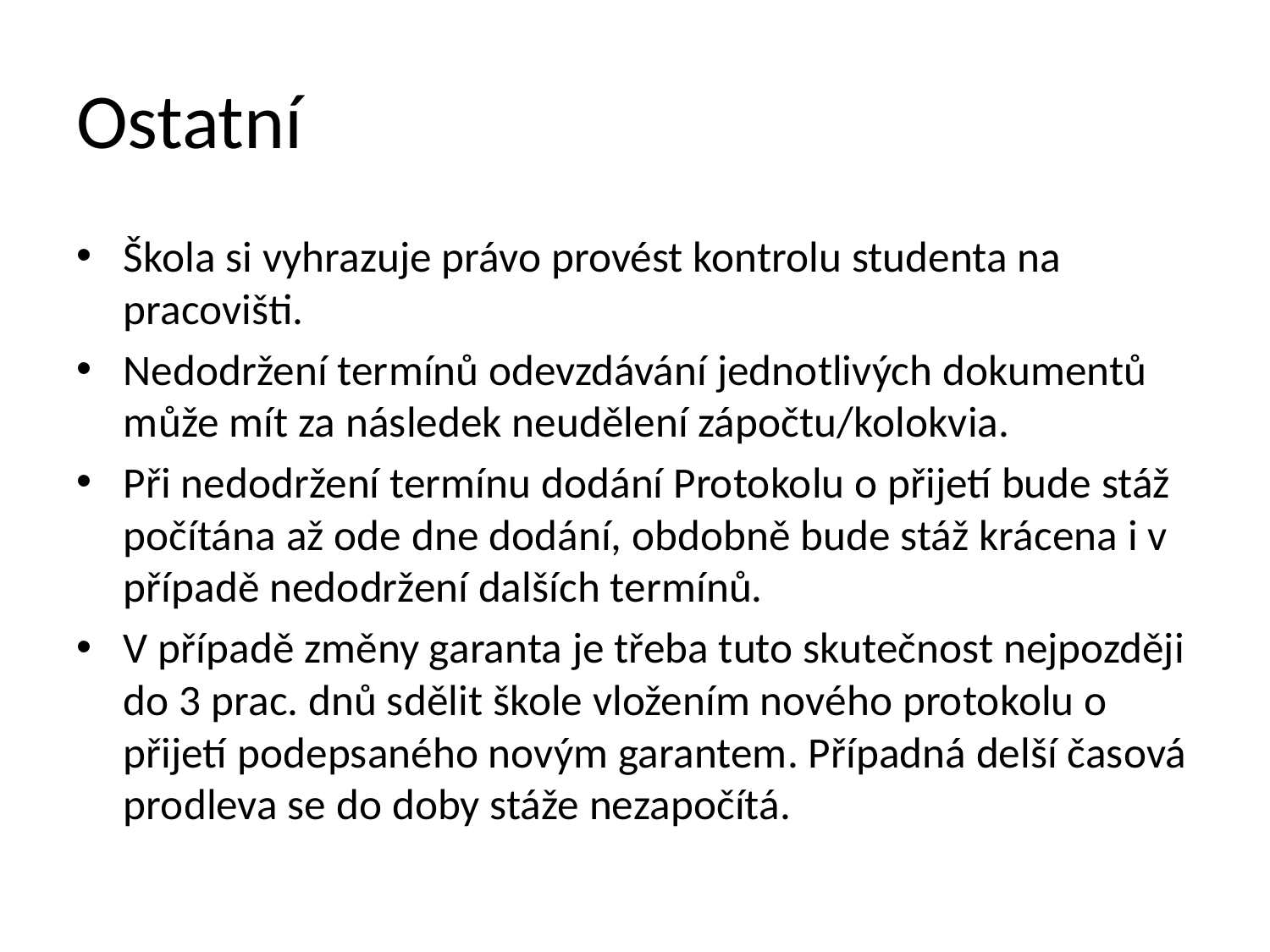

# Ostatní
Škola si vyhrazuje právo provést kontrolu studenta na pracovišti.
Nedodržení termínů odevzdávání jednotlivých dokumentů může mít za následek neudělení zápočtu/kolokvia.
Při nedodržení termínu dodání Protokolu o přijetí bude stáž počítána až ode dne dodání, obdobně bude stáž krácena i v případě nedodržení dalších termínů.
V případě změny garanta je třeba tuto skutečnost nejpozději do 3 prac. dnů sdělit škole vložením nového protokolu o přijetí podepsaného novým garantem. Případná delší časová prodleva se do doby stáže nezapočítá.